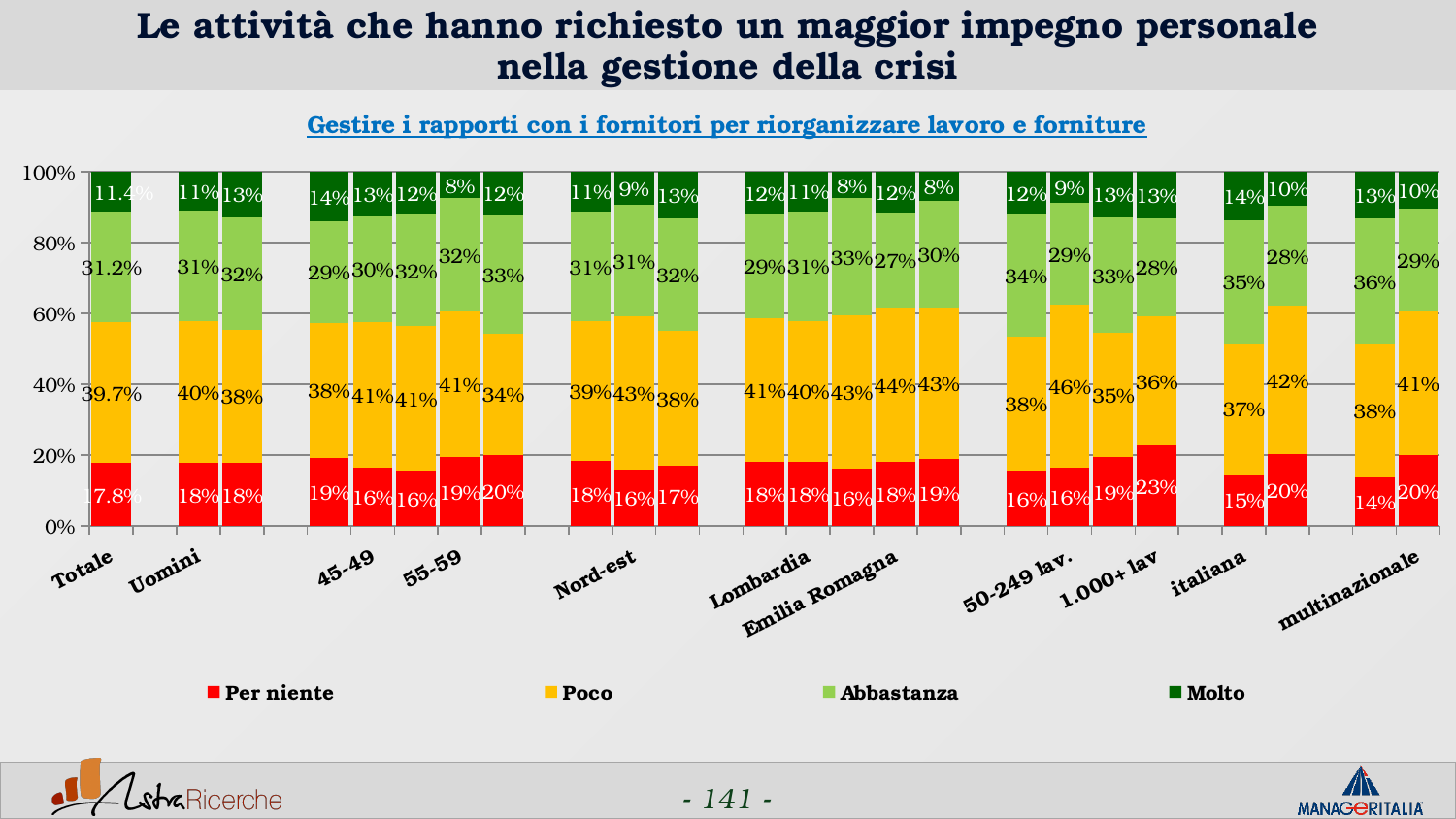

# Le attività che hanno richiesto un maggior impegno personale nella gestione della crisi

### Chart: Gestire i rapporti con i fornitori per riorganizzare lavoro e forniture

| Category | Per niente | Poco | Abbastanza | Molto |
|---|---|---|---|---|
| Totale | 0.1777 | 0.3967 | 0.312 | 0.11359999999999999 |
|  | None | None | None | None |
| Uomini | 0.1775 | 0.40149999999999997 | 0.3111 | 0.1099 |
| Donne | 0.1784 | 0.37549999999999994 | 0.316 | 0.1301 |
|  | None | None | None | None |
| <44 | 0.19269999999999998 | 0.38020000000000004 | 0.2865 | 0.1406 |
| 45-49 | 0.1638 | 0.4111 | 0.29969999999999997 | 0.12539999999999998 |
| 50-54 | 0.1568 | 0.40619999999999995 | 0.3159 | 0.1211 |
| 55-59 | 0.19329999999999997 | 0.4118 | 0.3193 | 0.0756 |
| 60+ | 0.2 | 0.3436 | 0.3333 | 0.1231 |
|  | None | None | None | None |
| Nord-ovest | 0.1837 | 0.39380000000000004 | 0.31 | 0.1125 |
| Nord-est | 0.1595 | 0.431 | 0.3147 | 0.09480000000000001 |
| Centro/Sud | 0.1697 | 0.3801 | 0.3173 | 0.1328 |
|  | None | None | None | None |
| Piemonte | 0.18100000000000002 | 0.4052 | 0.29309999999999997 | 0.1207 |
| Lombardia | 0.1815 | 0.39640000000000003 | 0.3102 | 0.11199999999999999 |
| Veneto | 0.1604 | 0.434 | 0.33020000000000005 | 0.0755 |
| Emilia Romagna | 0.1809 | 0.4362 | 0.266 | 0.11699999999999999 |
| Lazio | 0.188 | 0.4286 | 0.30079999999999996 | 0.0827 |
|  | None | None | None | None |
| 1-50 lav. | 0.1564 | 0.3784 | 0.3446 | 0.12050000000000001 |
| 50-249 lav. | 0.1638 | 0.4596 | 0.2872 | 0.0894 |
| 250-999 lav. | 0.1949 | 0.3493 | 0.3272 | 0.12869999999999998 |
| 1.000+ lav | 0.2278 | 0.3629 | 0.2785 | 0.1308 |
|  | None | None | None | None |
| italiana | 0.146 | 0.36829999999999996 | 0.3492 | 0.1365 |
| estera | 0.20190000000000002 | 0.41850000000000004 | 0.28350000000000003 | 0.09609999999999999 |
|  | None | None | None | None |
| nazionale | 0.1377 | 0.37520000000000003 | 0.3553 | 0.1317 |
| multinazionale | 0.19870000000000002 | 0.408 | 0.2892 | 0.1041 |